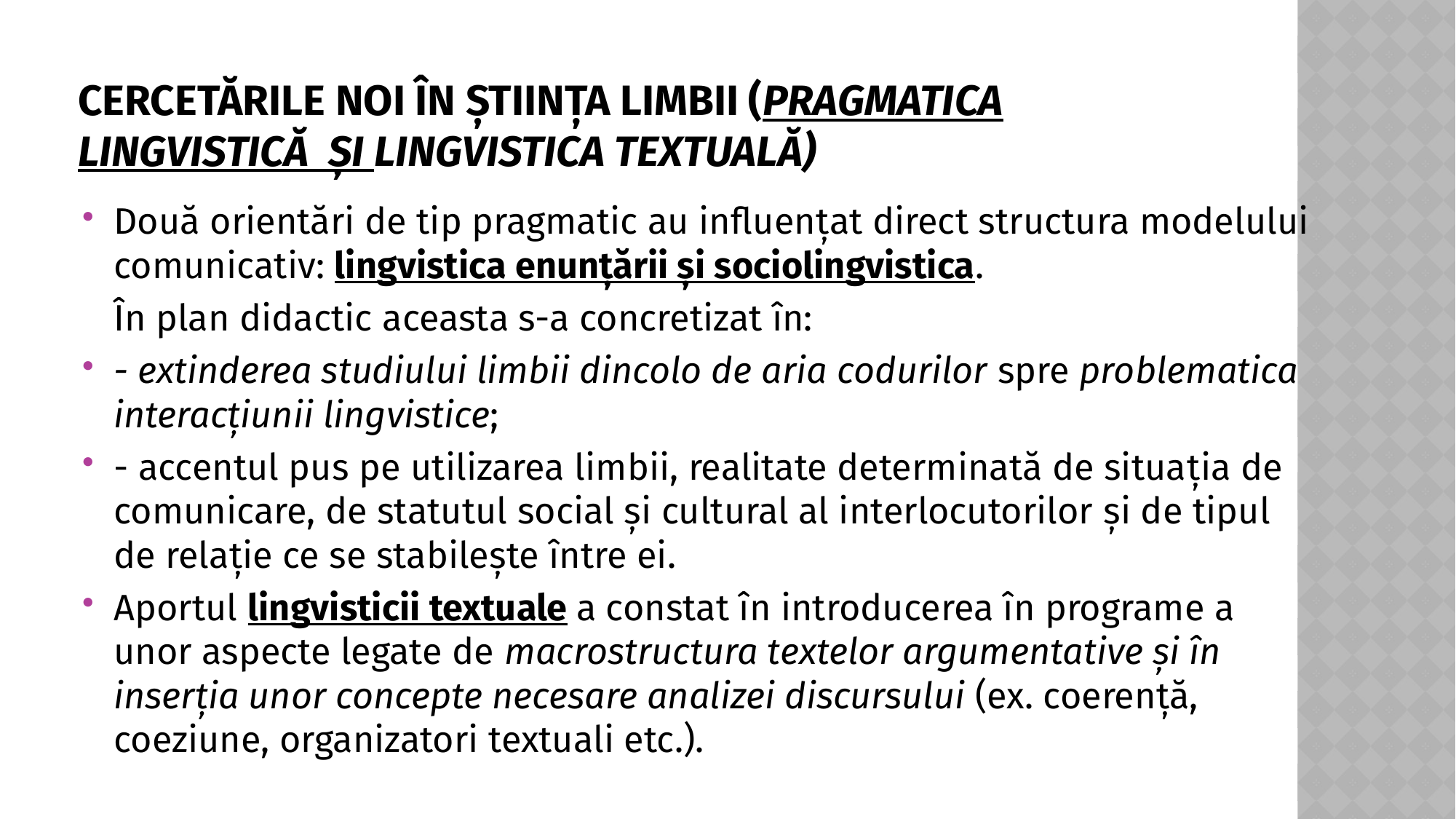

# Cercetările noi în Ştiinţa Limbii (Pragmatica lingvistică  și lingvistica textuală)
Două orientări de tip pragmatic au influențat direct structura modelului comunicativ: lingvistica enunțării și sociolingvistica.
	În plan didactic aceasta s-a concretizat în:
- extinderea studiului limbii dincolo de aria codurilor spre problematica interacțiunii lingvistice;
- accentul pus pe utilizarea limbii, realitate determinată de situația de comunicare, de statutul social și cultural al interlocutorilor şi de tipul de relație ce se stabileşte între ei.
Aportul lingvisticii textuale a constat în introducerea în programe a unor aspecte legate de macrostructura textelor argumentative şi în inserția unor concepte necesare analizei discursului (ex. coerență, coeziune, organizatori textuali etc.).